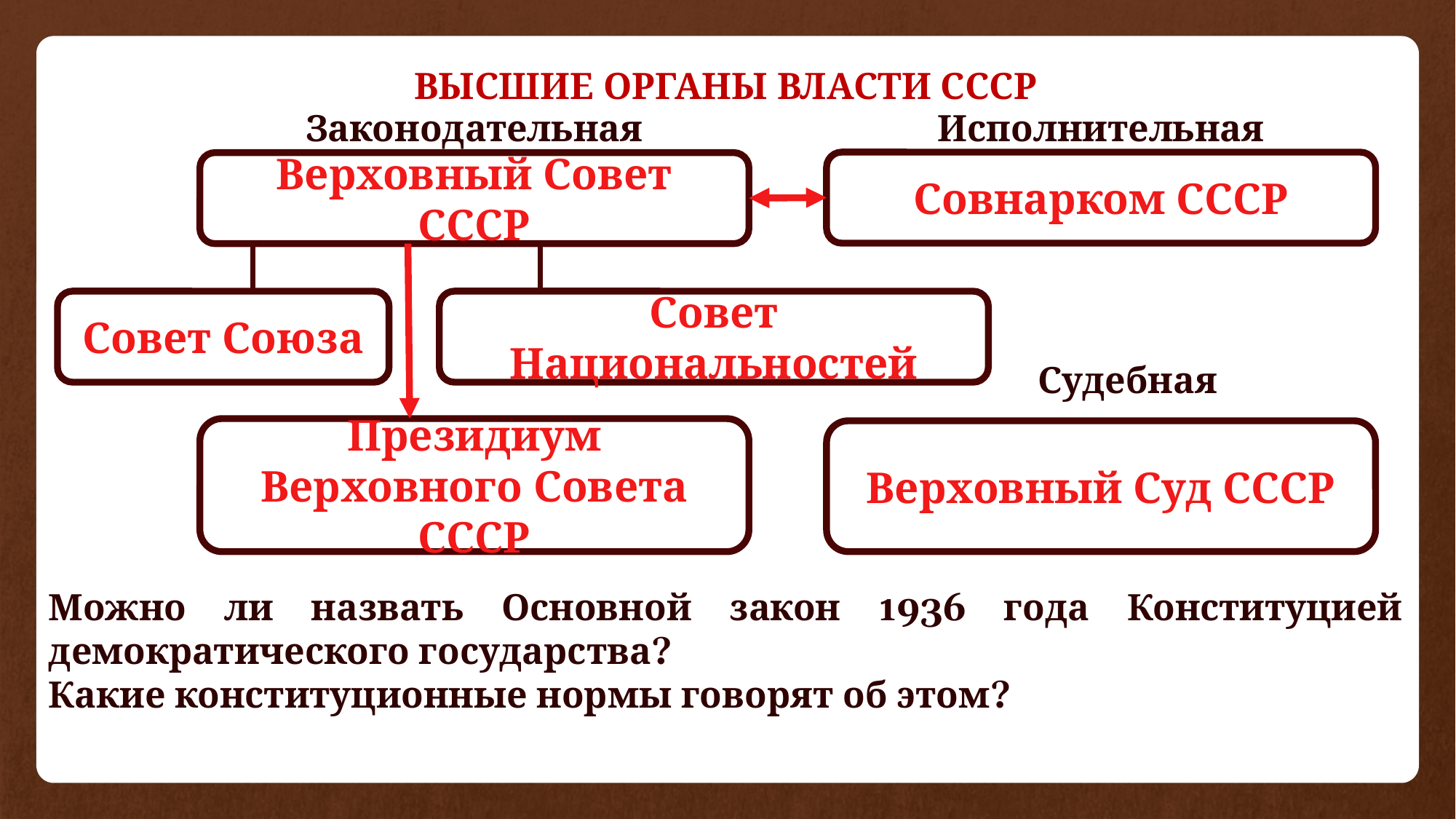

ВЫСШИЕ ОРГАНЫ ВЛАСТИ СССР
Исполнительная
Законодательная
Совнарком СССР
Верховный Совет СССР
Совет Союза
Совет Национальностей
Судебная
Президиум Верховного Совета СССР
Верховный Суд СССР
Можно ли назвать Основной закон 1936 года Конституцией демократического государства?
Какие конституционные нормы говорят об этом?